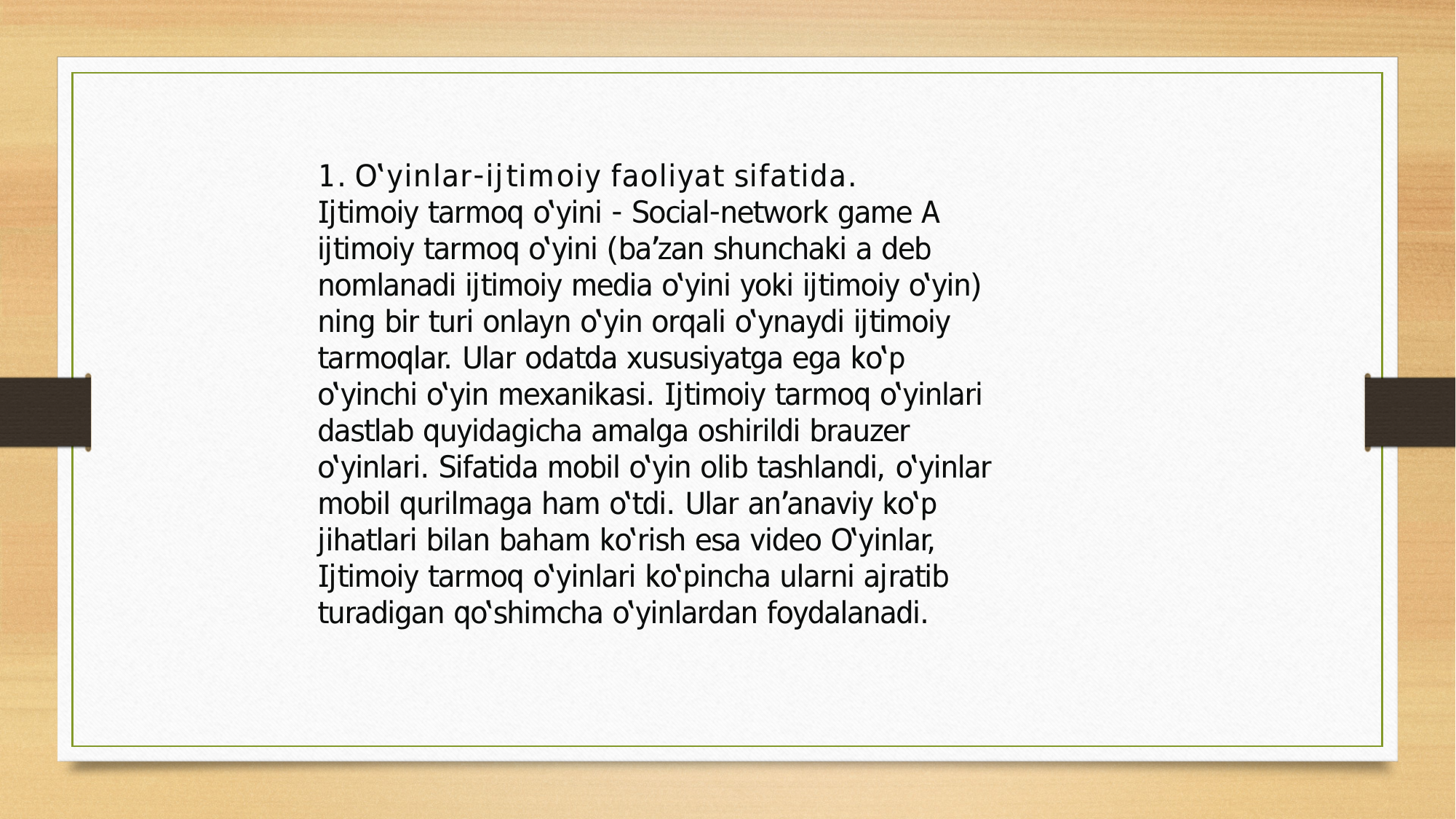

1. O‘yinlar-ijtimoiy faoliyat sifatida.
Ijtimoiy tarmoq o‘yini - Social-network game A ijtimoiy tarmoq o‘yini (ba’zan shunchaki a deb nomlanadi ijtimoiy media o‘yini yoki ijtimoiy o‘yin) ning bir turi onlayn o‘yin orqali o‘ynaydi ijtimoiy tarmoqlar. Ular odatda xususiyatga ega ko‘p o‘yinchi o‘yin mexanikasi. Ijtimoiy tarmoq o‘yinlari dastlab quyidagicha amalga oshirildi brauzer o‘yinlari. Sifatida mobil o‘yin olib tashlandi, o‘yinlar mobil qurilmaga ham o‘tdi. Ular an’anaviy ko‘p jihatlari bilan baham ko‘rish esa video O‘yinlar, Ijtimoiy tarmoq o‘yinlari ko‘pincha ularni ajratib turadigan qo‘shimcha o‘yinlardan foydalanadi.